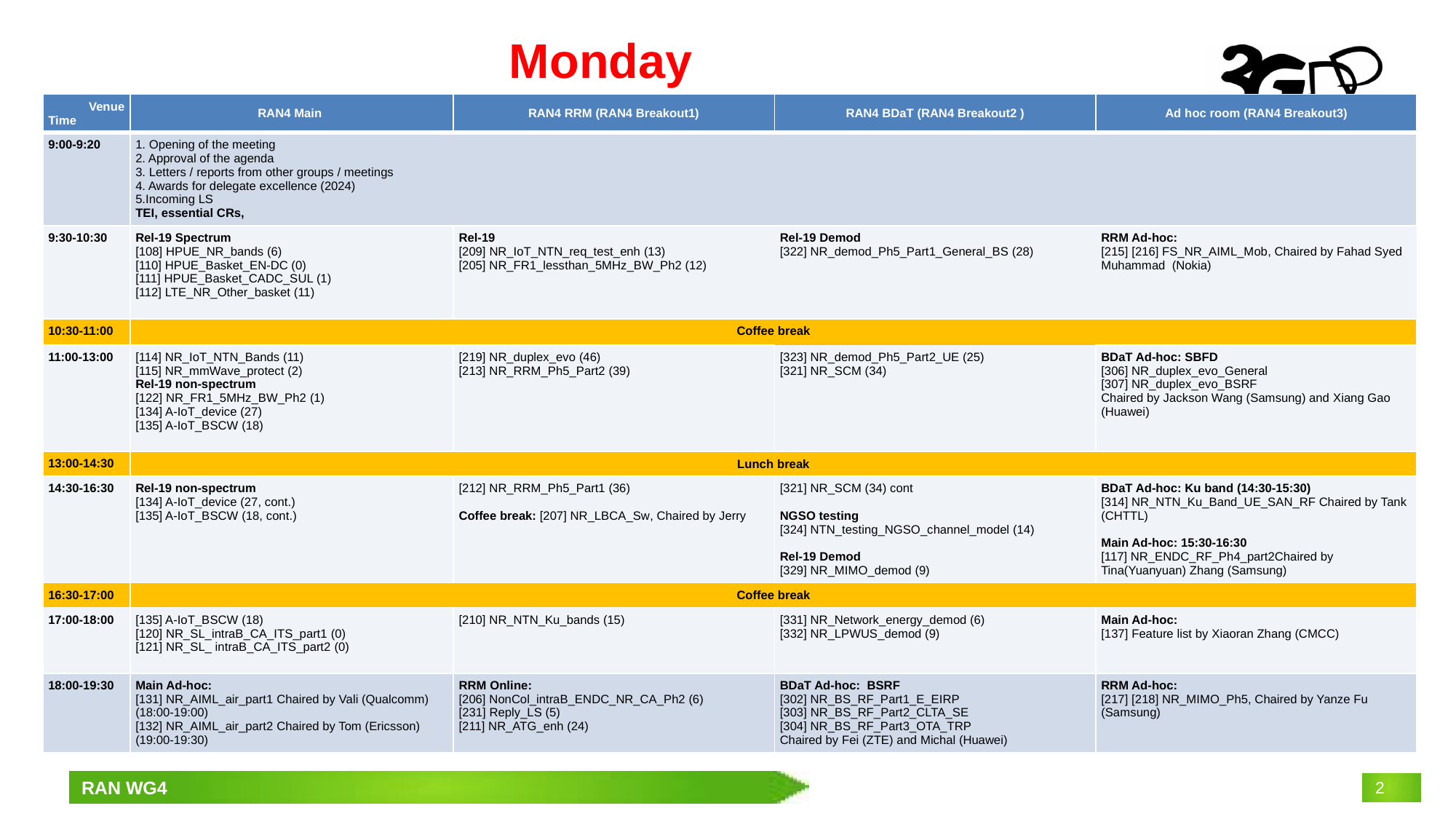

# Monday
| Venue Time | RAN4 Main | RAN4 RRM (RAN4 Breakout1) | RAN4 BDaT (RAN4 Breakout2 ) | Ad hoc room (RAN4 Breakout3) |
| --- | --- | --- | --- | --- |
| 9:00-9:20 | 1. Opening of the meeting 2. Approval of the agenda 3. Letters / reports from other groups / meetings 4. Awards for delegate excellence (2024) 5.Incoming LS TEI, essential CRs, |  |  |  |
| 9:30-10:30 | Rel-19 Spectrum [108] HPUE\_NR\_bands (6) [110] HPUE\_Basket\_EN-DC (0) [111] HPUE\_Basket\_CADC\_SUL (1) [112] LTE\_NR\_Other\_basket (11) | Rel-19 [209] NR\_IoT\_NTN\_req\_test\_enh (13) [205] NR\_FR1\_lessthan\_5MHz\_BW\_Ph2 (12) | Rel-19 Demod [322] NR\_demod\_Ph5\_Part1\_General\_BS (28) | RRM Ad-hoc: [215] [216] FS\_NR\_AIML\_Mob, Chaired by Fahad Syed Muhammad (Nokia) |
| 10:30-11:00 | Coffee break |  |  |  |
| 11:00-13:00 | [114] NR\_IoT\_NTN\_Bands (11) [115] NR\_mmWave\_protect (2) Rel-19 non-spectrum [122] NR\_FR1\_5MHz\_BW\_Ph2 (1) [134] A-IoT\_device (27) [135] A-IoT\_BSCW (18) | [219] NR\_duplex\_evo (46) [213] NR\_RRM\_Ph5\_Part2 (39) | [323] NR\_demod\_Ph5\_Part2\_UE (25) [321] NR\_SCM (34) | BDaT Ad-hoc: SBFD [306] NR\_duplex\_evo\_General [307] NR\_duplex\_evo\_BSRF Chaired by Jackson Wang (Samsung) and Xiang Gao (Huawei) |
| 13:00-14:30 | Lunch break |  |  |  |
| 14:30-16:30 | Rel-19 non-spectrum [134] A-IoT\_device (27, cont.) [135] A-IoT\_BSCW (18, cont.) | [212] NR\_RRM\_Ph5\_Part1 (36) Coffee break: [207] NR\_LBCA\_Sw, Chaired by Jerry | [321] NR\_SCM (34) cont NGSO testing [324] NTN\_testing\_NGSO\_channel\_model (14) Rel-19 Demod [329] NR\_MIMO\_demod (9) | BDaT Ad-hoc: Ku band (14:30-15:30) [314] NR\_NTN\_Ku\_Band\_UE\_SAN\_RF Chaired by Tank (CHTTL) Main Ad-hoc: 15:30-16:30 [117] NR\_ENDC\_RF\_Ph4\_part2Chaired by Tina(Yuanyuan) Zhang (Samsung) |
| 16:30-17:00 | Coffee break |  |  |  |
| 17:00-18:00 | [135] A-IoT\_BSCW (18) [120] NR\_SL\_intraB\_CA\_ITS\_part1 (0) [121] NR\_SL\_ intraB\_CA\_ITS\_part2 (0) | [210] NR\_NTN\_Ku\_bands (15) | [331] NR\_Network\_energy\_demod (6) [332] NR\_LPWUS\_demod (9) | Main Ad-hoc: [137] Feature list by Xiaoran Zhang (CMCC) |
| 18:00-19:30 | Main Ad-hoc: [131] NR\_AIML\_air\_part1 Chaired by Vali (Qualcomm) (18:00-19:00) [132] NR\_AIML\_air\_part2 Chaired by Tom (Ericsson) (19:00-19:30) | RRM Online: [206] NonCol\_intraB\_ENDC\_NR\_CA\_Ph2 (6) [231] Reply\_LS (5) [211] NR\_ATG\_enh (24) | BDaT Ad-hoc: BSRF [302] NR\_BS\_RF\_Part1\_E\_EIRP [303] NR\_BS\_RF\_Part2\_CLTA\_SE [304] NR\_BS\_RF\_Part3\_OTA\_TRP Chaired by Fei (ZTE) and Michal (Huawei) | RRM Ad-hoc: [217] [218] NR\_MIMO\_Ph5, Chaired by Yanze Fu (Samsung) |